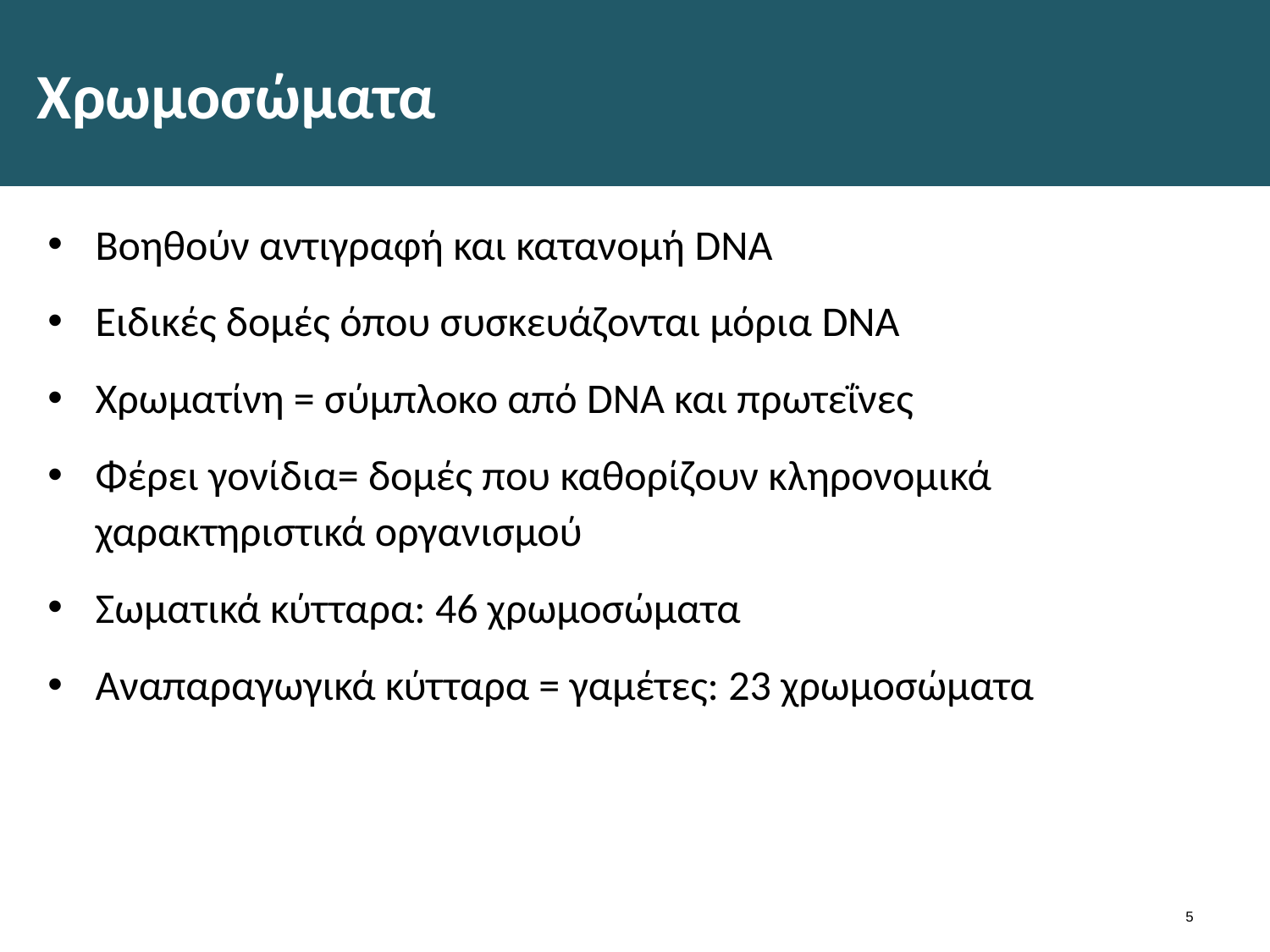

# Χρωμοσώματα
Βοηθούν αντιγραφή και κατανομή DNA
Ειδικές δομές όπου συσκευάζονται μόρια DNA
Χρωματίνη = σύμπλοκο από DNA και πρωτεΐνες
Φέρει γονίδια= δομές που καθορίζουν κληρονομικά χαρακτηριστικά οργανισμού
Σωματικά κύτταρα: 46 χρωμοσώματα
Αναπαραγωγικά κύτταρα = γαμέτες: 23 χρωμοσώματα
5